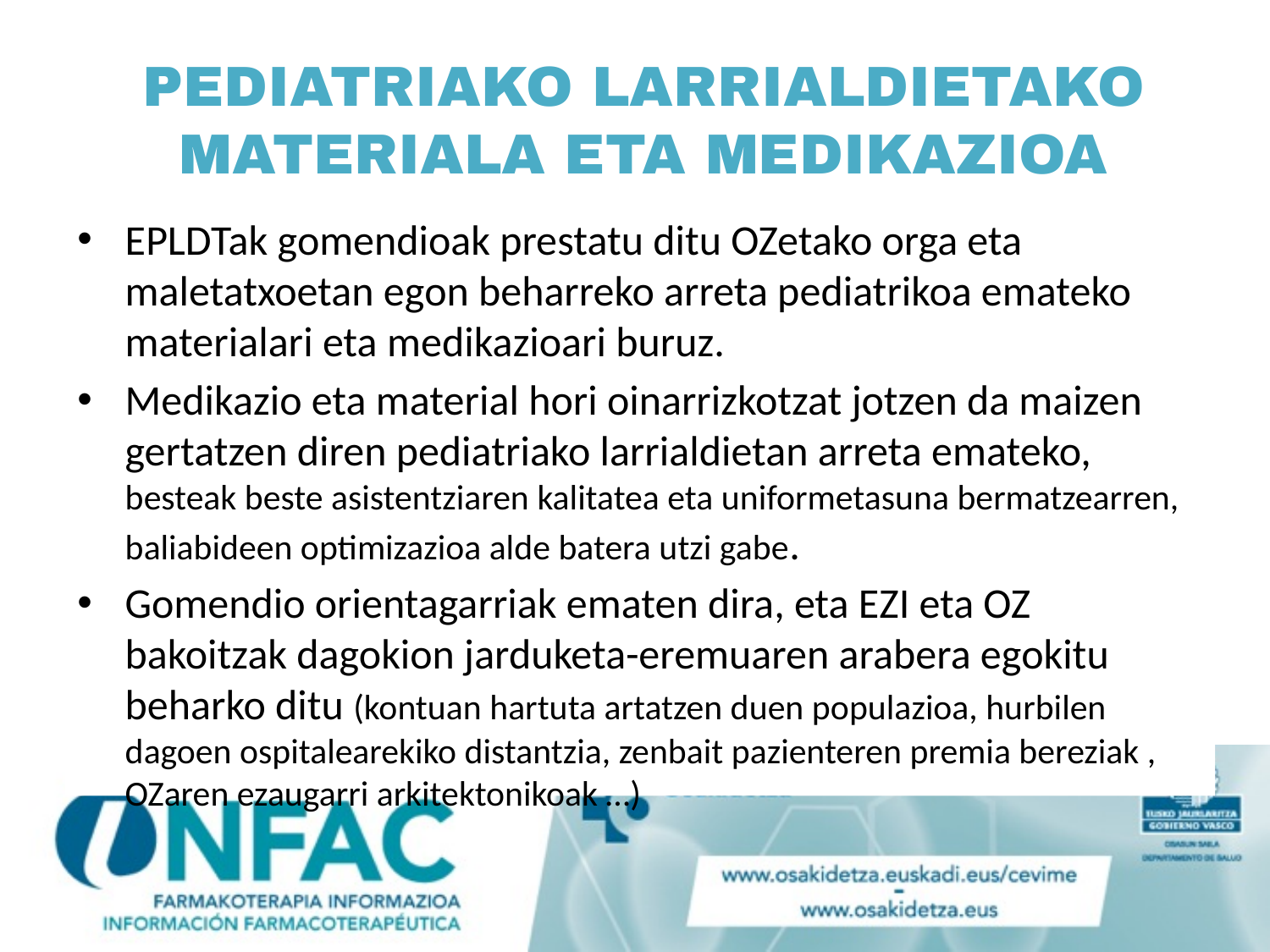

# PEDIATRIAKO LARRIALDIETAKO MATERIALA ETA MEDIKAZIOA
EPLDTak gomendioak prestatu ditu OZetako orga eta maletatxoetan egon beharreko arreta pediatrikoa emateko materialari eta medikazioari buruz.
Medikazio eta material hori oinarrizkotzat jotzen da maizen gertatzen diren pediatriako larrialdietan arreta emateko, besteak beste asistentziaren kalitatea eta uniformetasuna bermatzearren, baliabideen optimizazioa alde batera utzi gabe.
Gomendio orientagarriak ematen dira, eta EZI eta OZ bakoitzak dagokion jarduketa-eremuaren arabera egokitu beharko ditu (kontuan hartuta artatzen duen populazioa, hurbilen dagoen ospitalearekiko distantzia, zenbait pazienteren premia bereziak , OZaren ezaugarri arkitektonikoak …)